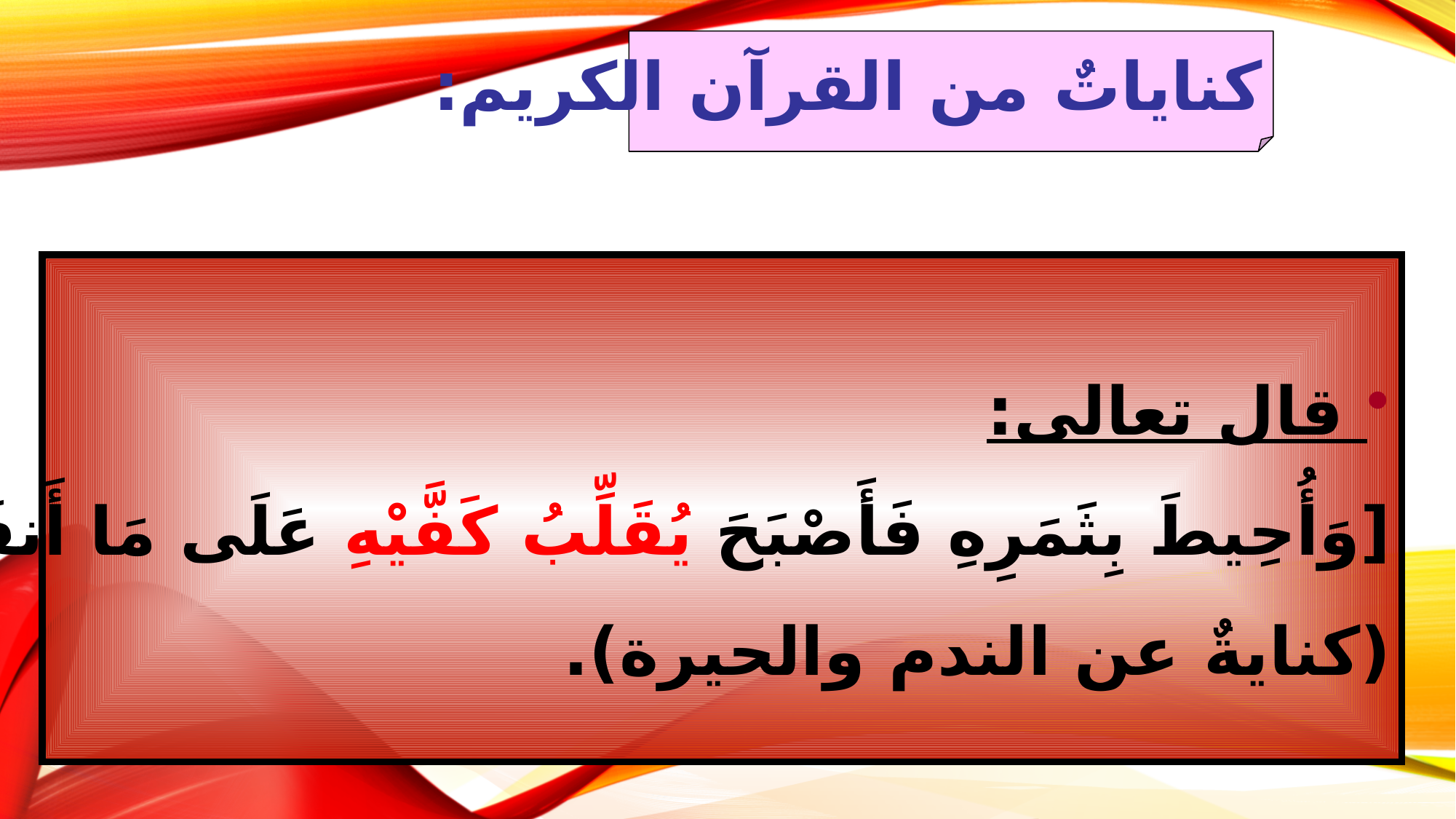

كناياتٌ من القرآن الكريم:
 قال تعالى:
[وَأُحِيطَ بِثَمَرِهِ فَأَصْبَحَ يُقَلِّبُ كَفَّيْهِ عَلَى مَا أَنفَقَ فِيهَا] {الكهف}.
(كنايةٌ عن الندم والحيرة).